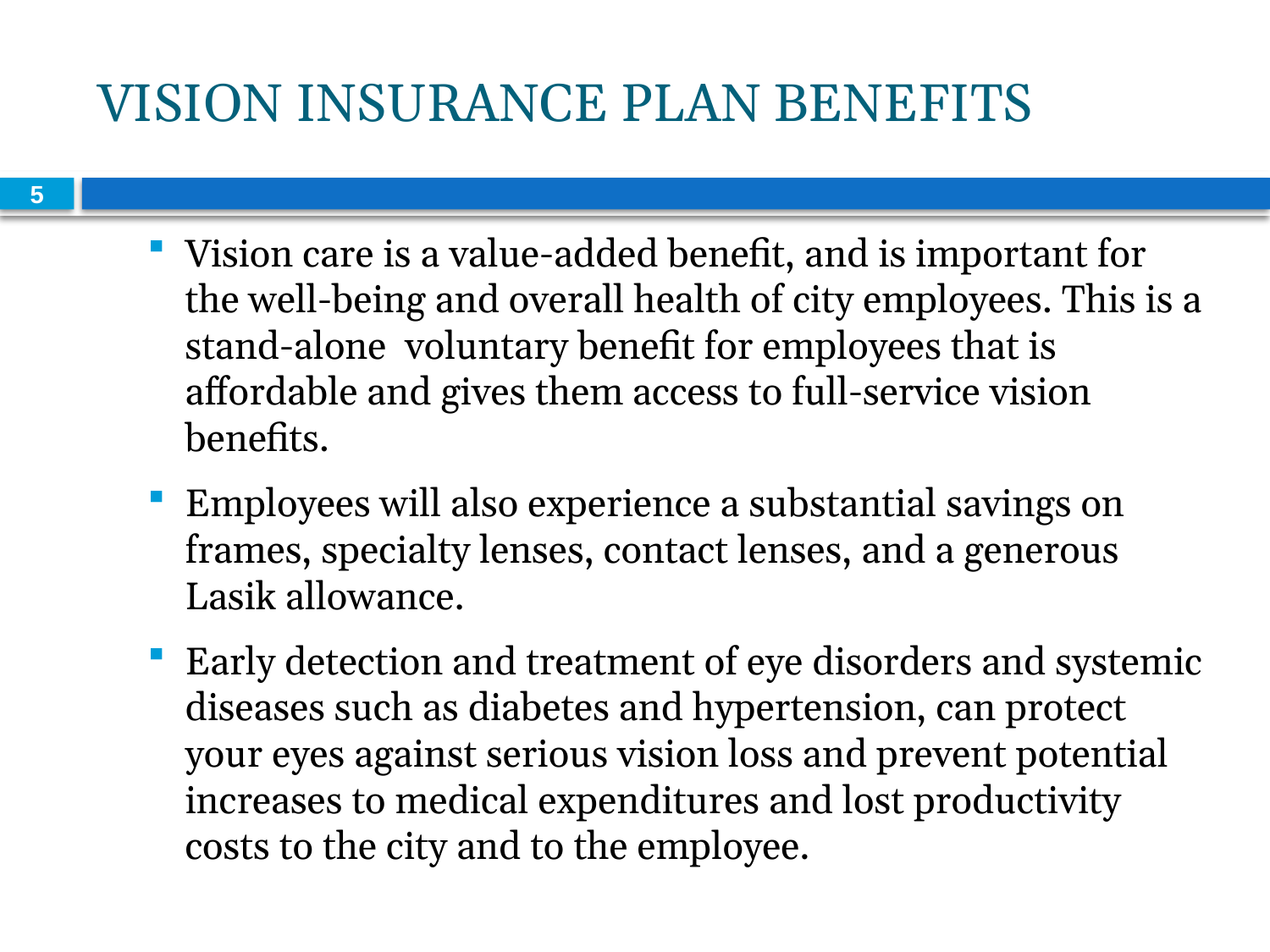

# VISION INSURANCE PLAN BENEFITS
5
Vision care is a value-added benefit, and is important for the well-being and overall health of city employees. This is a stand-alone  voluntary benefit for employees that is affordable and gives them access to full-service vision benefits.
Employees will also experience a substantial savings on frames, specialty lenses, contact lenses, and a generous Lasik allowance.
Early detection and treatment of eye disorders and systemic diseases such as diabetes and hypertension, can protect your eyes against serious vision loss and prevent potential increases to medical expenditures and lost productivity costs to the city and to the employee.